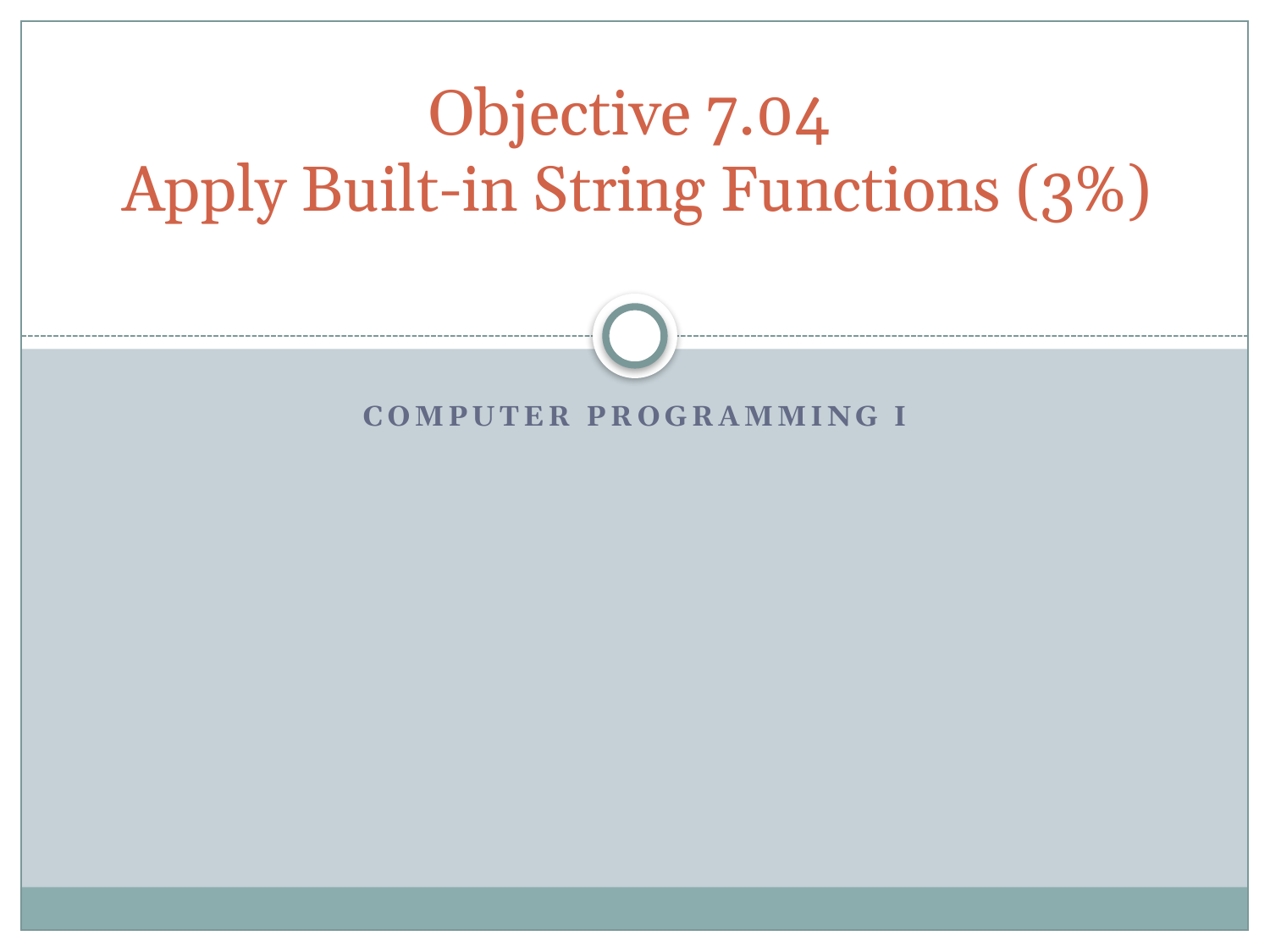

# Objective 7.04 Apply Built-in String Functions (3%)
Computer Programming I